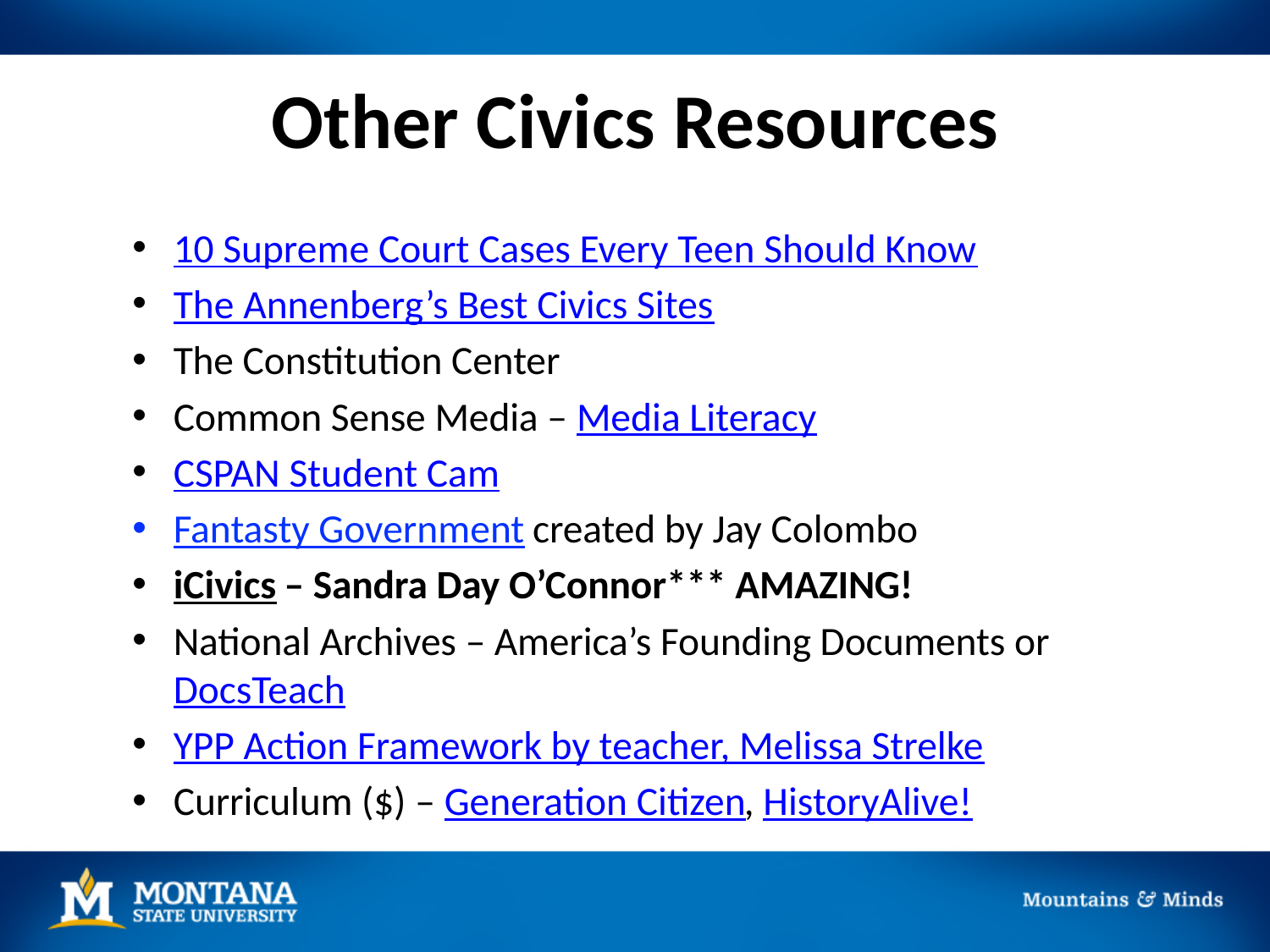

# Other Civics Resources
10 Supreme Court Cases Every Teen Should Know
The Annenberg’s Best Civics Sites
The Constitution Center
Common Sense Media – Media Literacy
CSPAN Student Cam
Fantasty Government created by Jay Colombo
iCivics – Sandra Day O’Connor*** AMAZING!
National Archives – America’s Founding Documents or DocsTeach
YPP Action Framework by teacher, Melissa Strelke
Curriculum ($) – Generation Citizen, HistoryAlive!